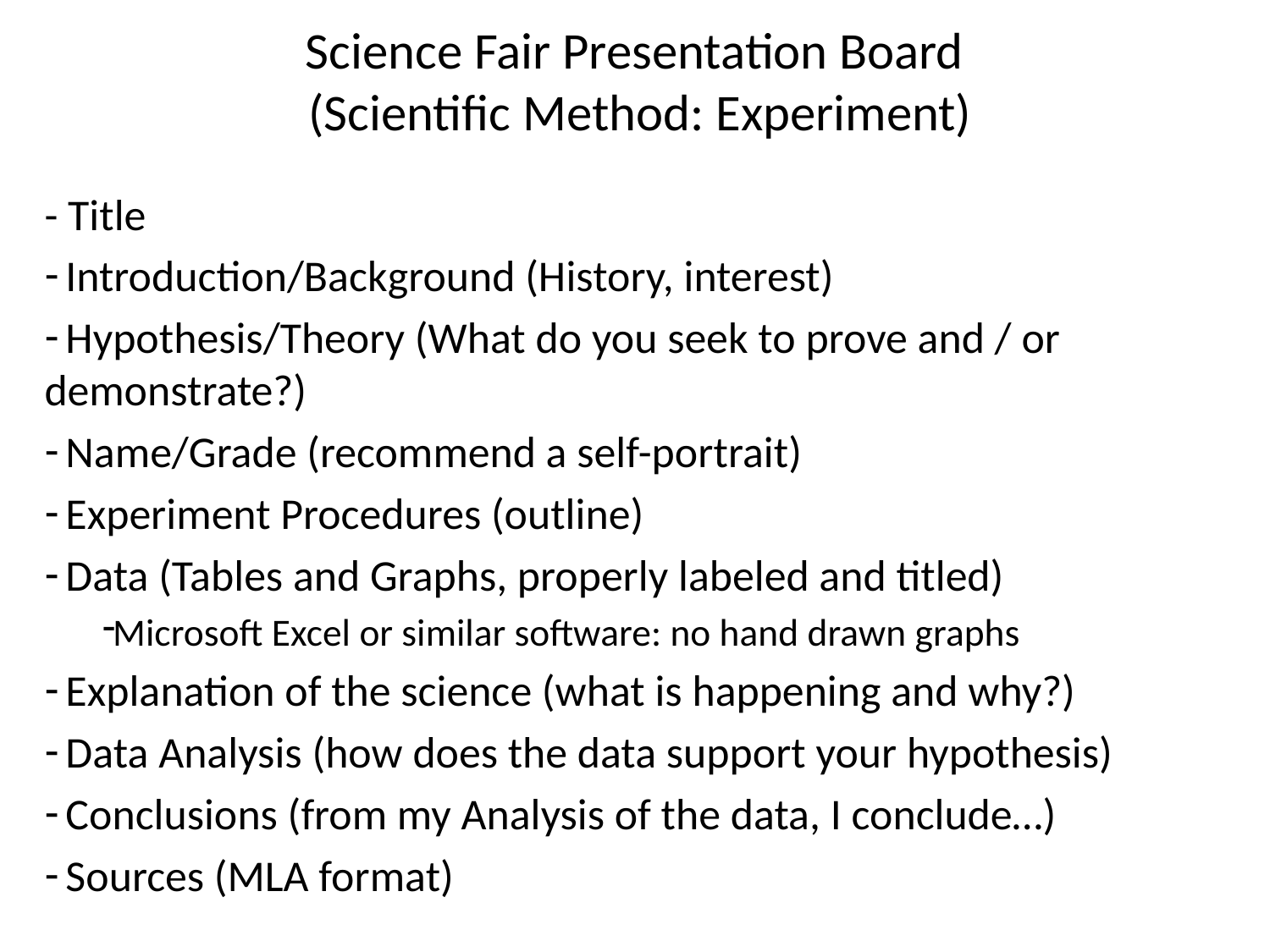

# Science Fair Presentation Board (Scientific Method: Experiment)
- Title
 Introduction/Background (History, interest)
 Hypothesis/Theory (What do you seek to prove and / or demonstrate?)
 Name/Grade (recommend a self-portrait)
 Experiment Procedures (outline)
 Data (Tables and Graphs, properly labeled and titled)
Microsoft Excel or similar software: no hand drawn graphs
 Explanation of the science (what is happening and why?)
 Data Analysis (how does the data support your hypothesis)
 Conclusions (from my Analysis of the data, I conclude…)
 Sources (MLA format)